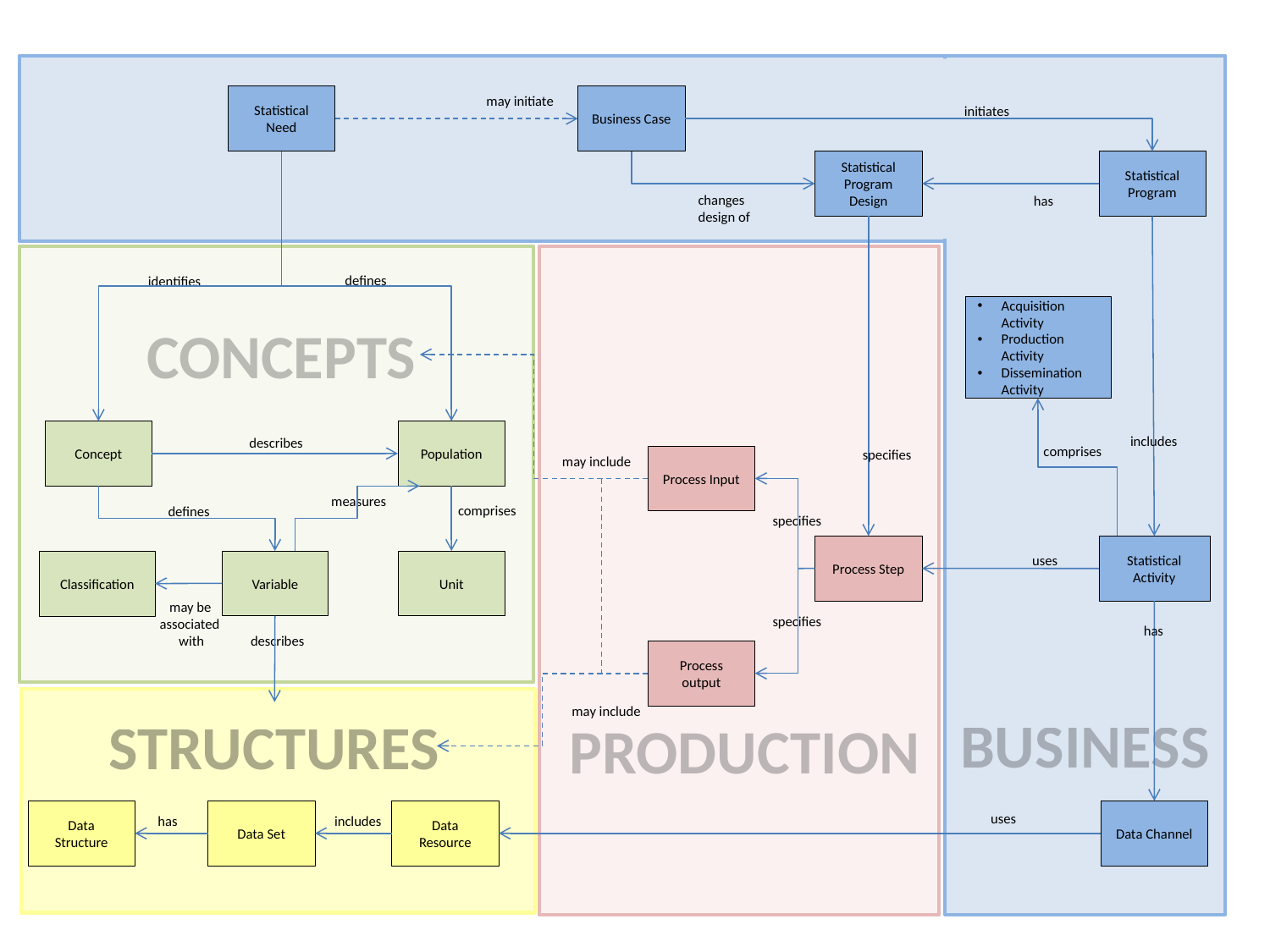

Statistical Need
may initiate
Business Case
initiates
Statistical Program
Design
Statistical Program
changes
design of
has

defines
identifies
Acquisition Activity
Production Activity
Dissemination Activity
CONCEPTS

Concept
Population
includes
describes
comprises
specifies
Process Input
may include
measures
comprises
defines
specifies
Process Step
Statistical Activity
uses
Variable
Unit
Classification
   may be
associated
      with
specifies
has
describes
Process output

may include
BUSINESS
STRUCTURES
PRODUCTION
Data Structure
Data Set
Data
Resource
Data Channel
uses
has
includes